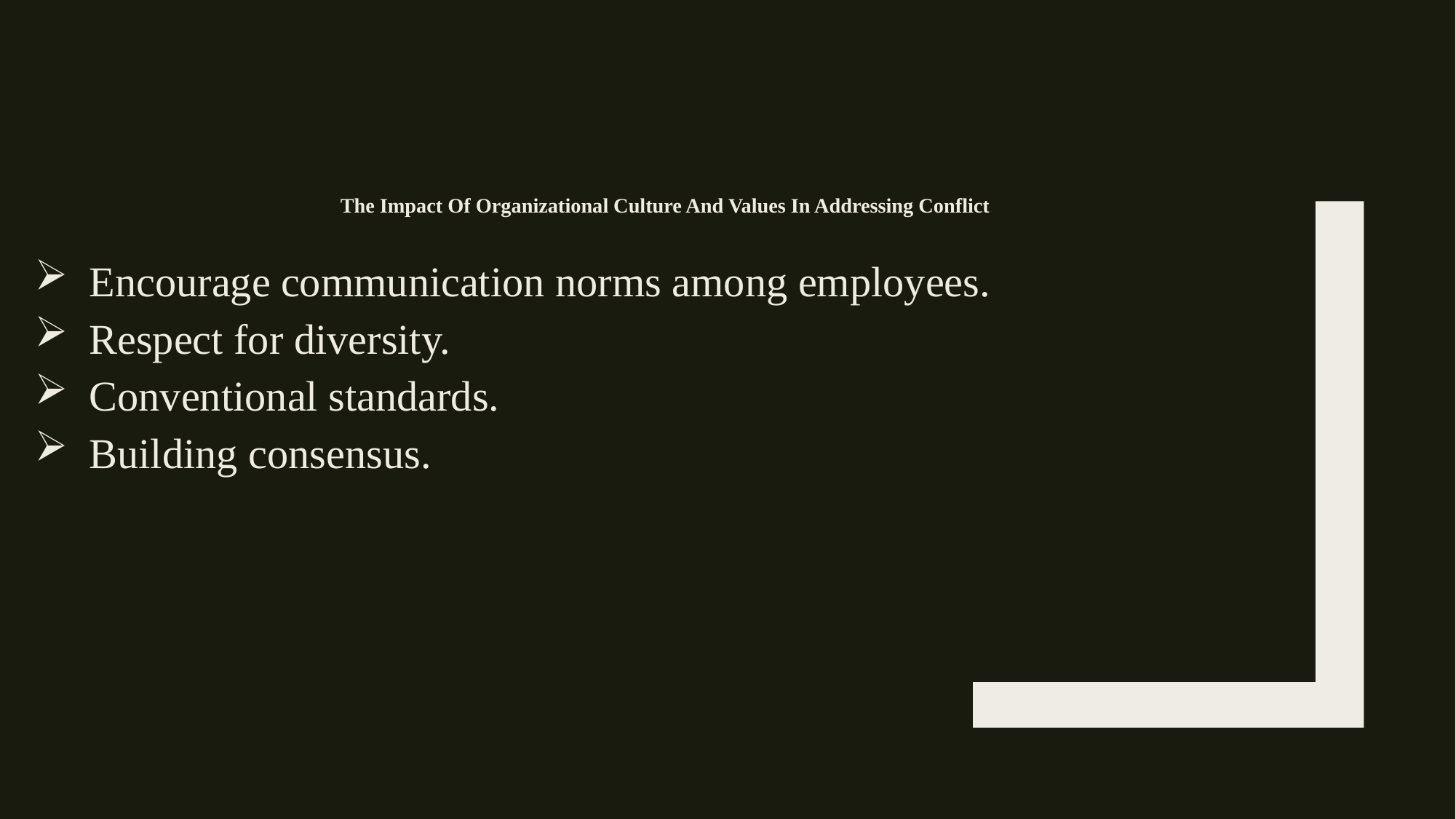

# The Impact Of Organizational Culture And Values In Addressing Conflict
Encourage communication norms among employees.
Respect for diversity.
Conventional standards.
Building consensus.